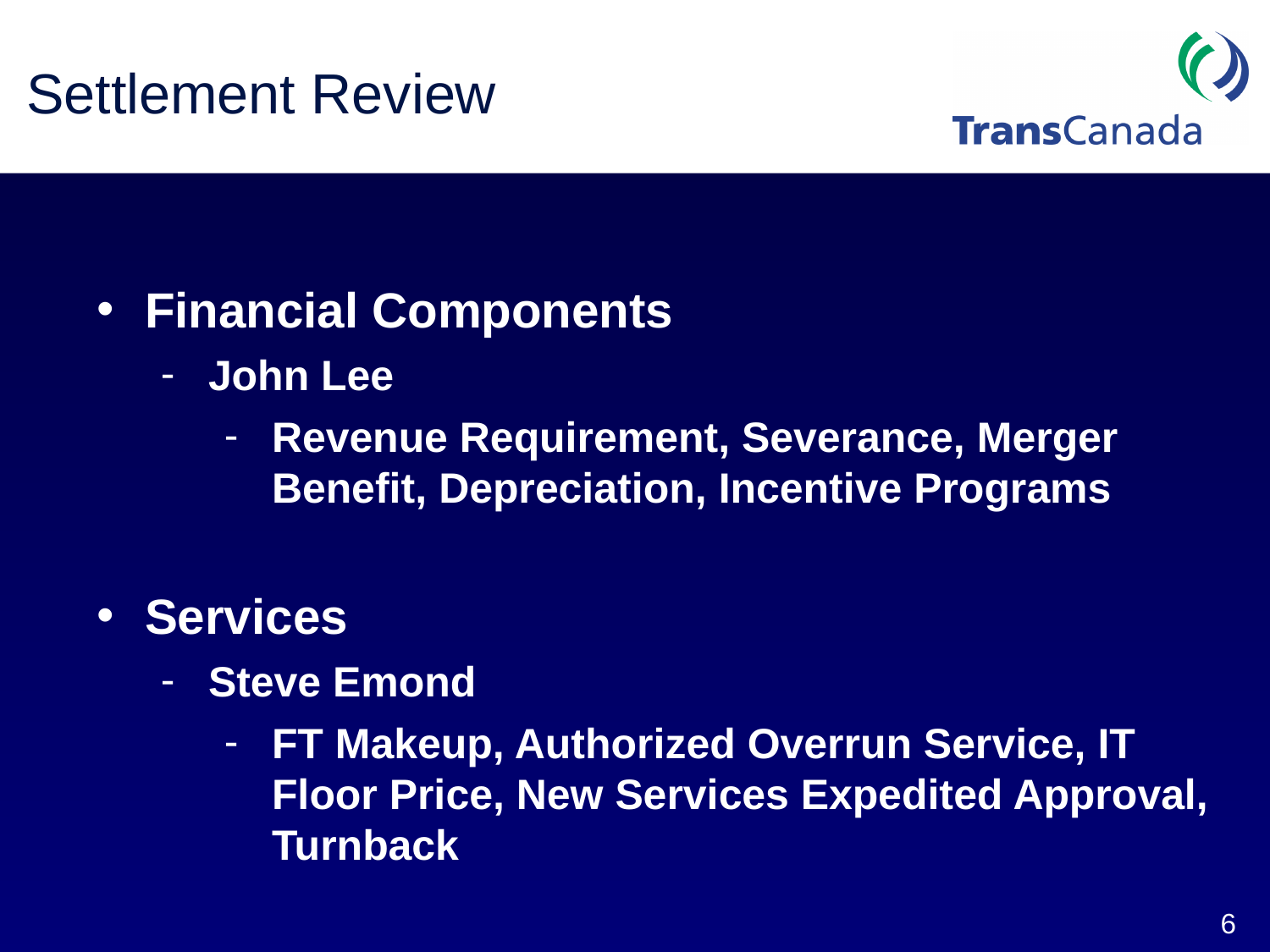

# Settlement Review

Financial Components
John Lee
Revenue Requirement, Severance, Merger Benefit, Depreciation, Incentive Programs

Services
Steve Emond
FT Makeup, Authorized Overrun Service, IT Floor Price, New Services Expedited Approval, Turnback